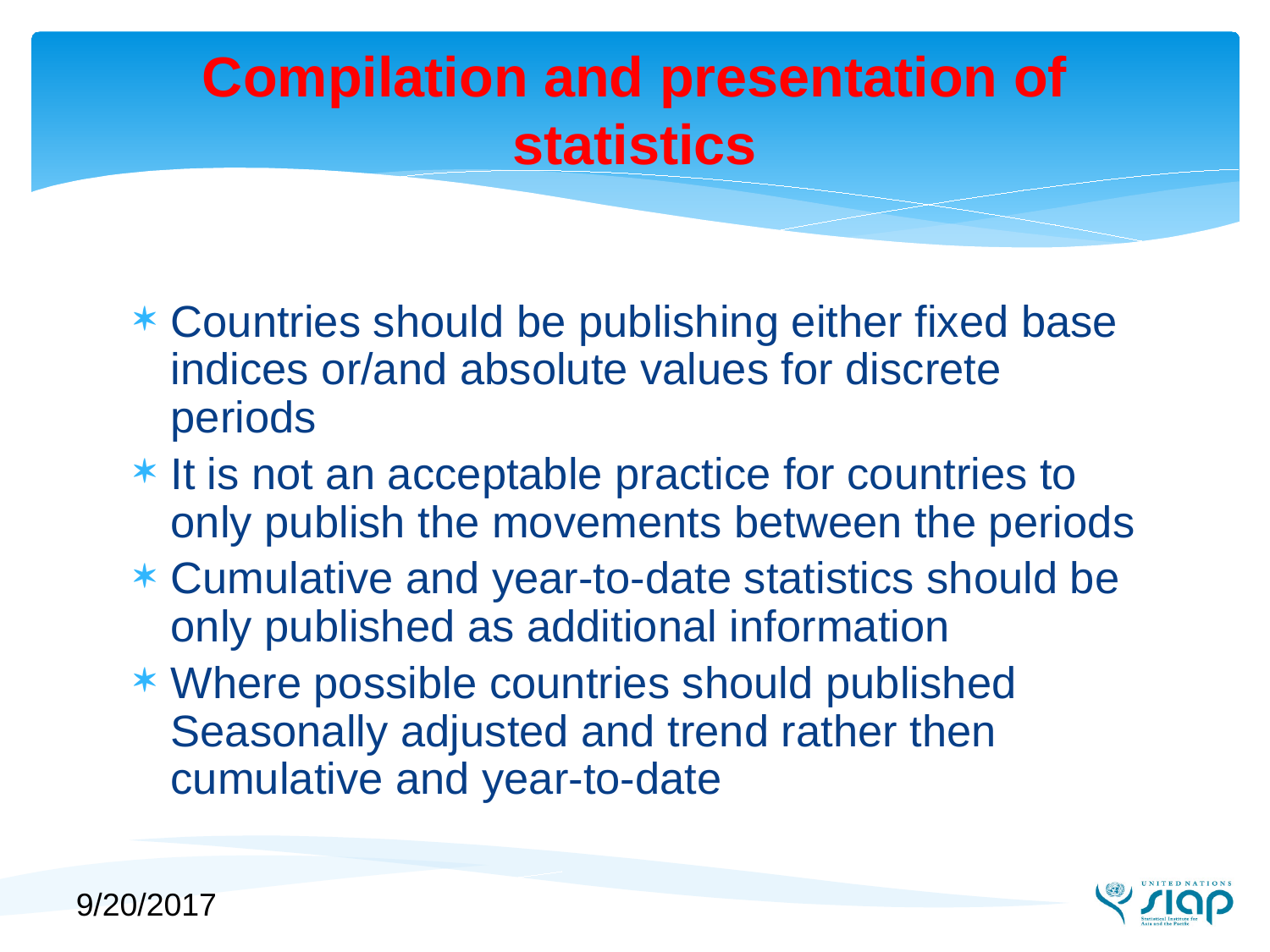

# Compilation and presentation of statistics
Countries should be publishing either fixed base indices or/and absolute values for discrete periods
It is not an acceptable practice for countries to only publish the movements between the periods
Cumulative and year-to-date statistics should be only published as additional information
Where possible countries should published Seasonally adjusted and trend rather then cumulative and year-to-date
9/20/2017